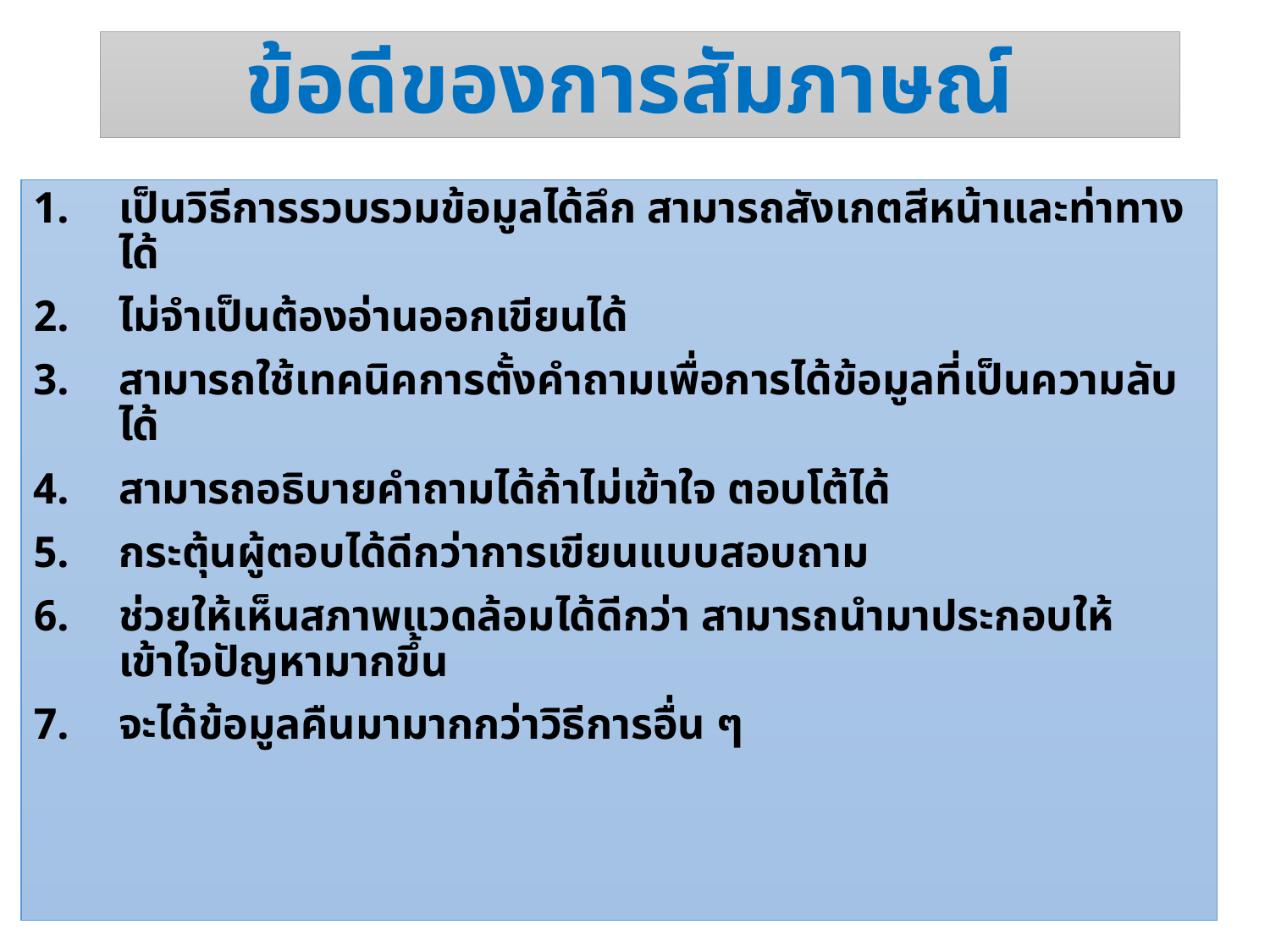

# ข้อดีของการสัมภาษณ์
เป็นวิธีการรวบรวมข้อมูลได้ลึก สามารถสังเกตสีหน้าและท่าทางได้
ไม่จำเป็นต้องอ่านออกเขียนได้
สามารถใช้เทคนิคการตั้งคำถามเพื่อการได้ข้อมูลที่เป็นความลับได้
สามารถอธิบายคำถามได้ถ้าไม่เข้าใจ ตอบโต้ได้
กระตุ้นผู้ตอบได้ดีกว่าการเขียนแบบสอบถาม
ช่วยให้เห็นสภาพแวดล้อมได้ดีกว่า สามารถนำมาประกอบให้เข้าใจปัญหามากขึ้น
จะได้ข้อมูลคืนมามากกว่าวิธีการอื่น ๆ